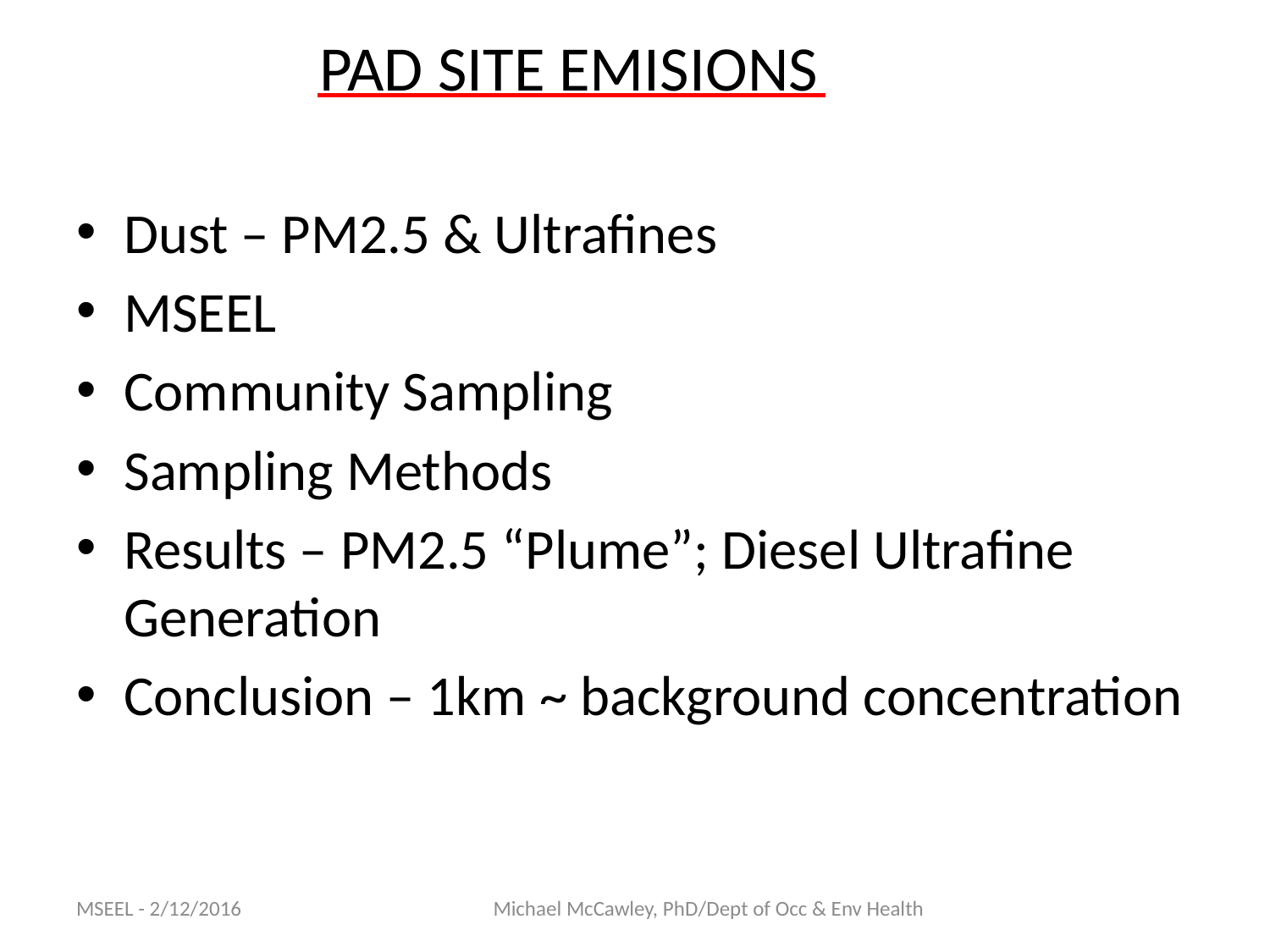

PAD SITE EMISIONS
Dust – PM2.5 & Ultrafines
MSEEL
Community Sampling
Sampling Methods
Results – PM2.5 “Plume”; Diesel Ultrafine Generation
Conclusion – 1km ~ background concentration

MSEEL - 2/12/2016
Michael McCawley, PhD/Dept of Occ & Env Health